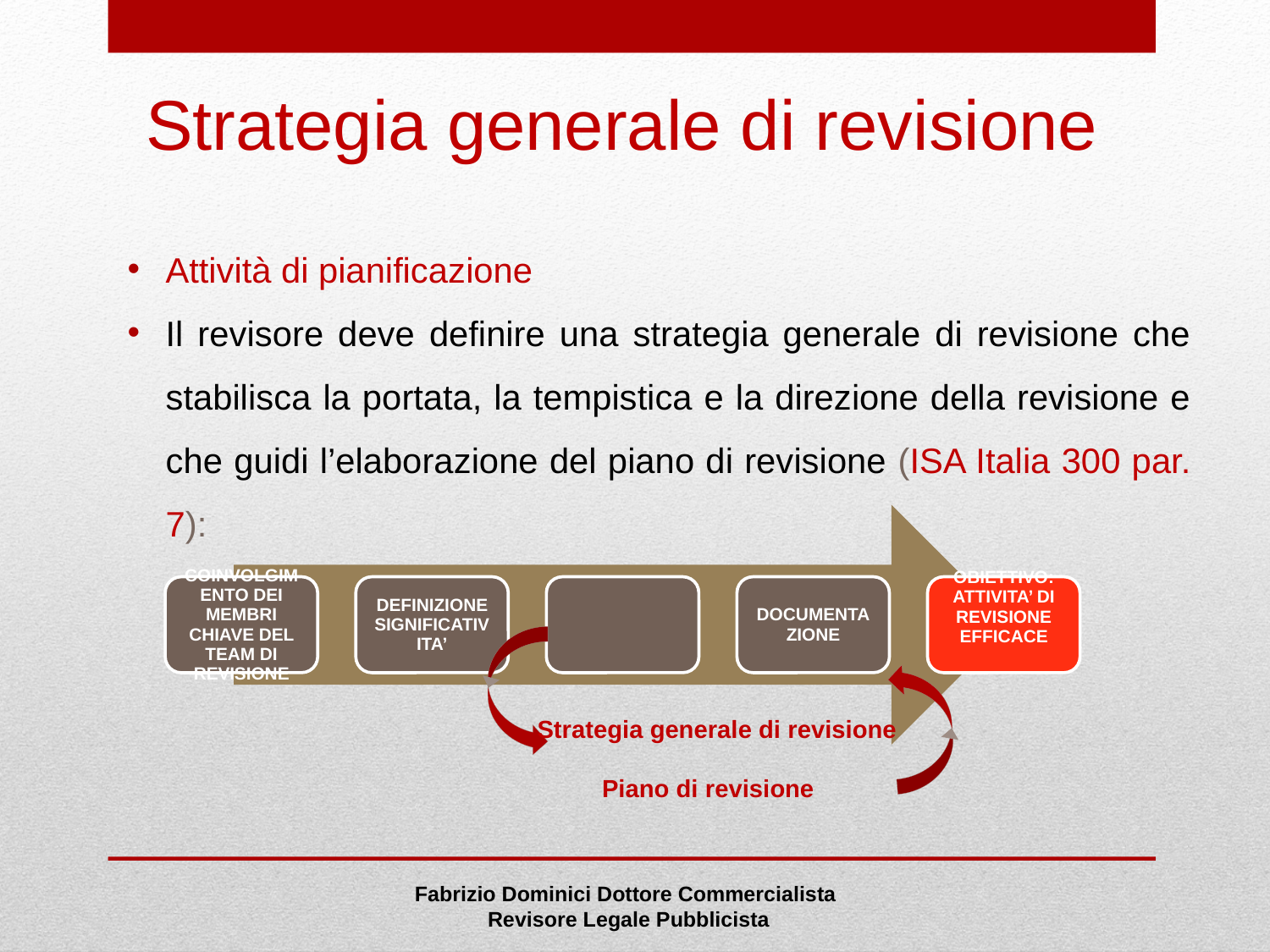

# Strategia generale di revisione

Attività di pianificazione
Il revisore deve definire una strategia generale di revisione che stabilisca la portata, la tempistica e la direzione della revisione e che guidi l’elaborazione del piano di revisione (ISA Italia 300 par. 7):

COINVOLGIMENTO DEI MEMBRI CHIAVE DEL TEAM DI REVISIONE
DEFINIZIONE SIGNIFICATIVITA’
OBIETTIVO:
ATTIVITA’ DI REVISIONE EFFICACE
DOCUMENTAZIONE

   Strategia generale di revisione

Piano di revisione
Fabrizio Dominici Dottore Commercialista
 Revisore Legale Pubblicista